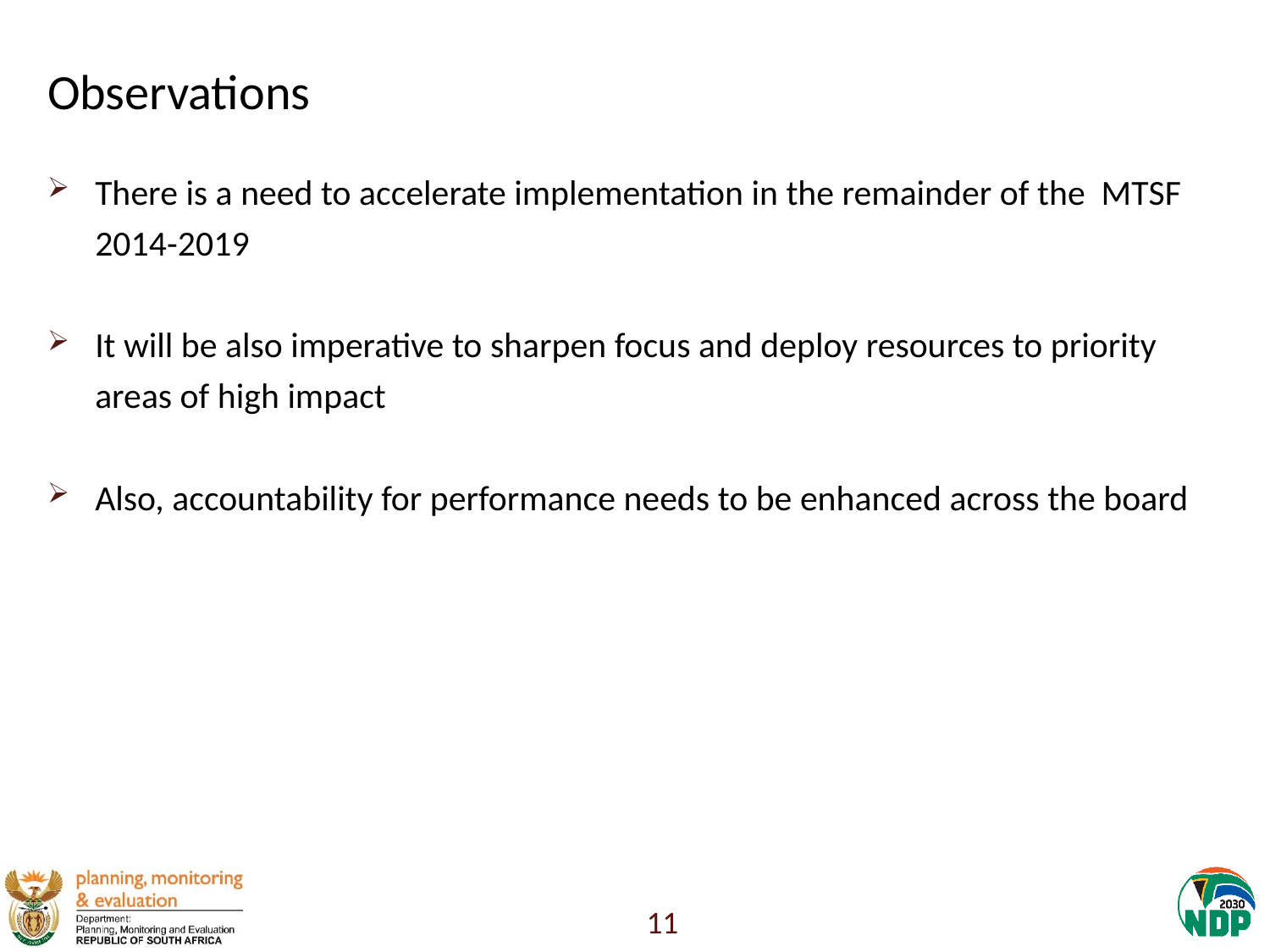

# Observations
There is a need to accelerate implementation in the remainder of the  MTSF 2014-2019

It will be also imperative to sharpen focus and deploy resources to priority areas of high impact

Also, accountability for performance needs to be enhanced across the board

11